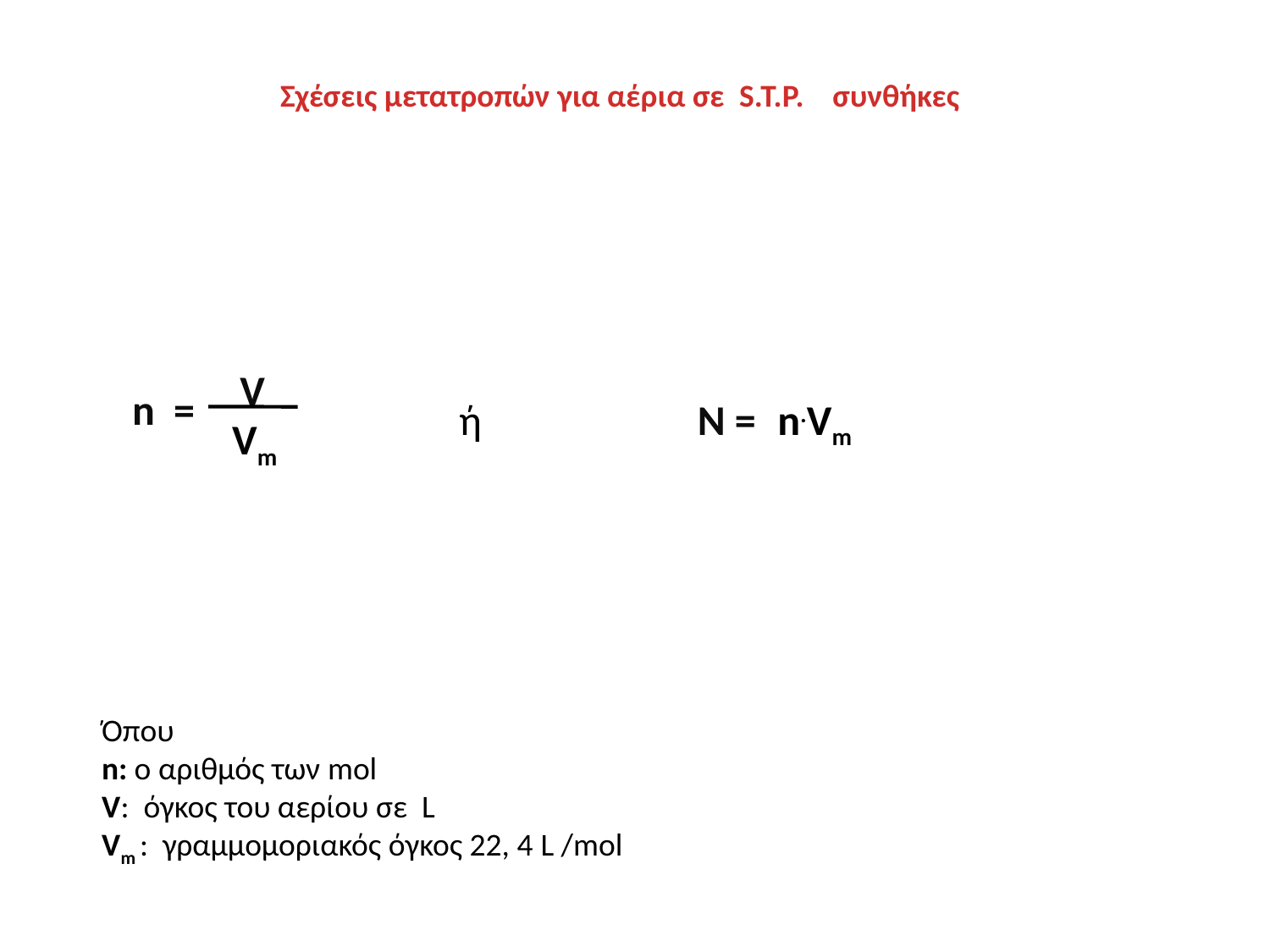

Σχέσεις μετατροπών για αέρια σε  S.T.P.    συνθήκες
  V
n  =
ή
N =
n.Vm
Vm
Όπου
n: ο αριθμός των mol
V:  όγκος του αερίου σε  L
Vm :  γραμμομοριακός όγκος 22, 4 L /mol